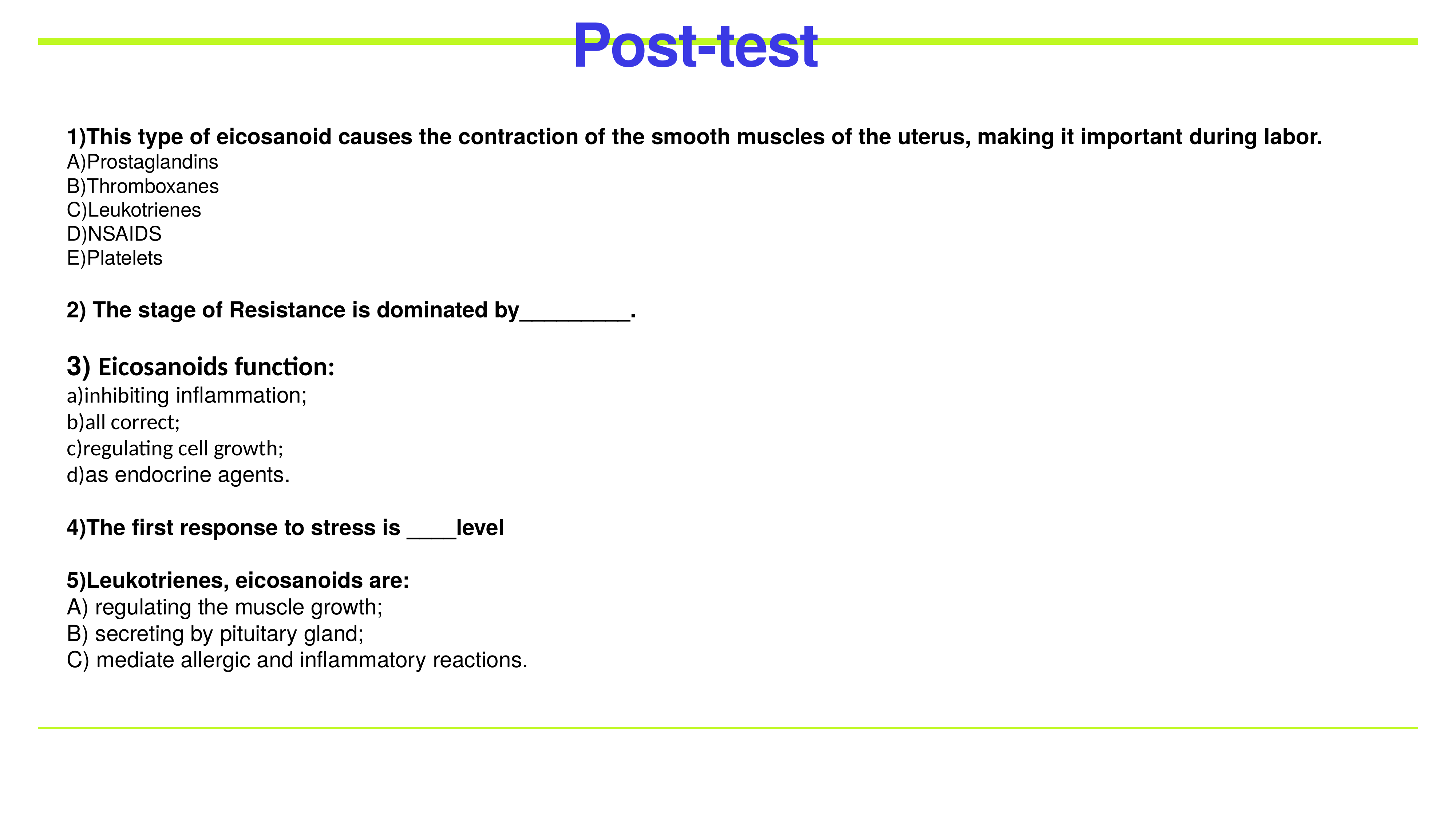

# Post-test
1)This type of eicosanoid causes the contraction of the smooth muscles of the uterus, making it important during labor.
A)Prostaglandins
B)Thromboxanes
C)Leukotrienes
D)NSAIDS
E)Platelets

2) The stage of Resistance is dominated by_________.

3) Eicosanoids function:
a)inhibiting inflammation;
b)all correct;
c)regulating cell growth;
d)as endocrine agents.

4)The first response to stress is ____level

5)Leukotrienes, eicosanoids are:
A) regulating the muscle growth;
B) secreting by pituitary gland;
C) mediate allergic and inflammatory reactions.